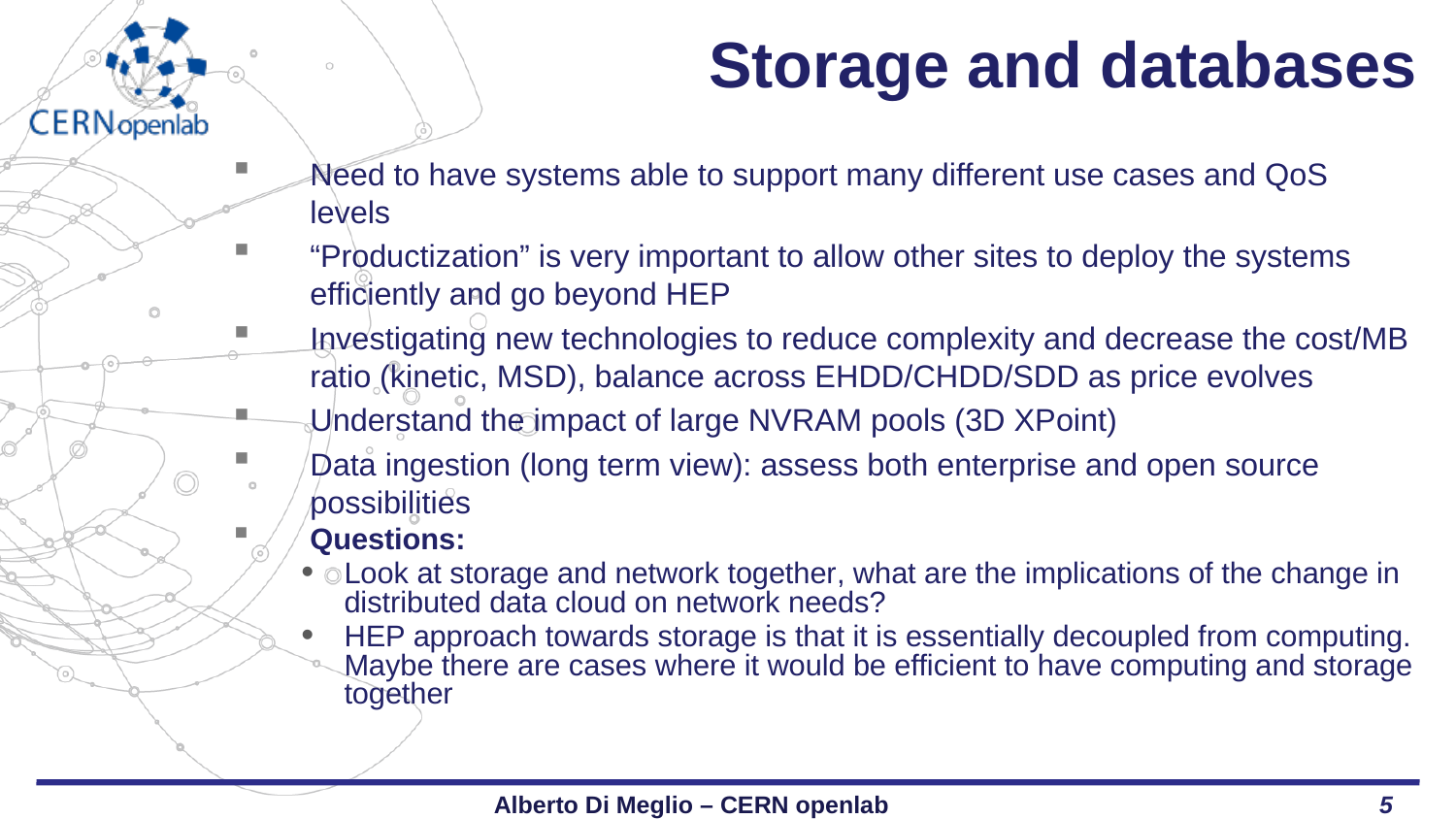

# Storage and databases
Need to have systems able to support many different use cases and QoS levels
“Productization” is very important to allow other sites to deploy the systems efficiently and go beyond HEP
Investigating new technologies to reduce complexity and decrease the cost/MB ratio (kinetic, MSD), balance across EHDD/CHDD/SDD as price evolves
Understand the impact of large NVRAM pools (3D XPoint)
Data ingestion (long term view): assess both enterprise and open source possibilities
Questions:
Look at storage and network together, what are the implications of the change in distributed data cloud on network needs?
HEP approach towards storage is that it is essentially decoupled from computing. Maybe there are cases where it would be efficient to have computing and storage together
Alberto Di Meglio – CERN openlab
5